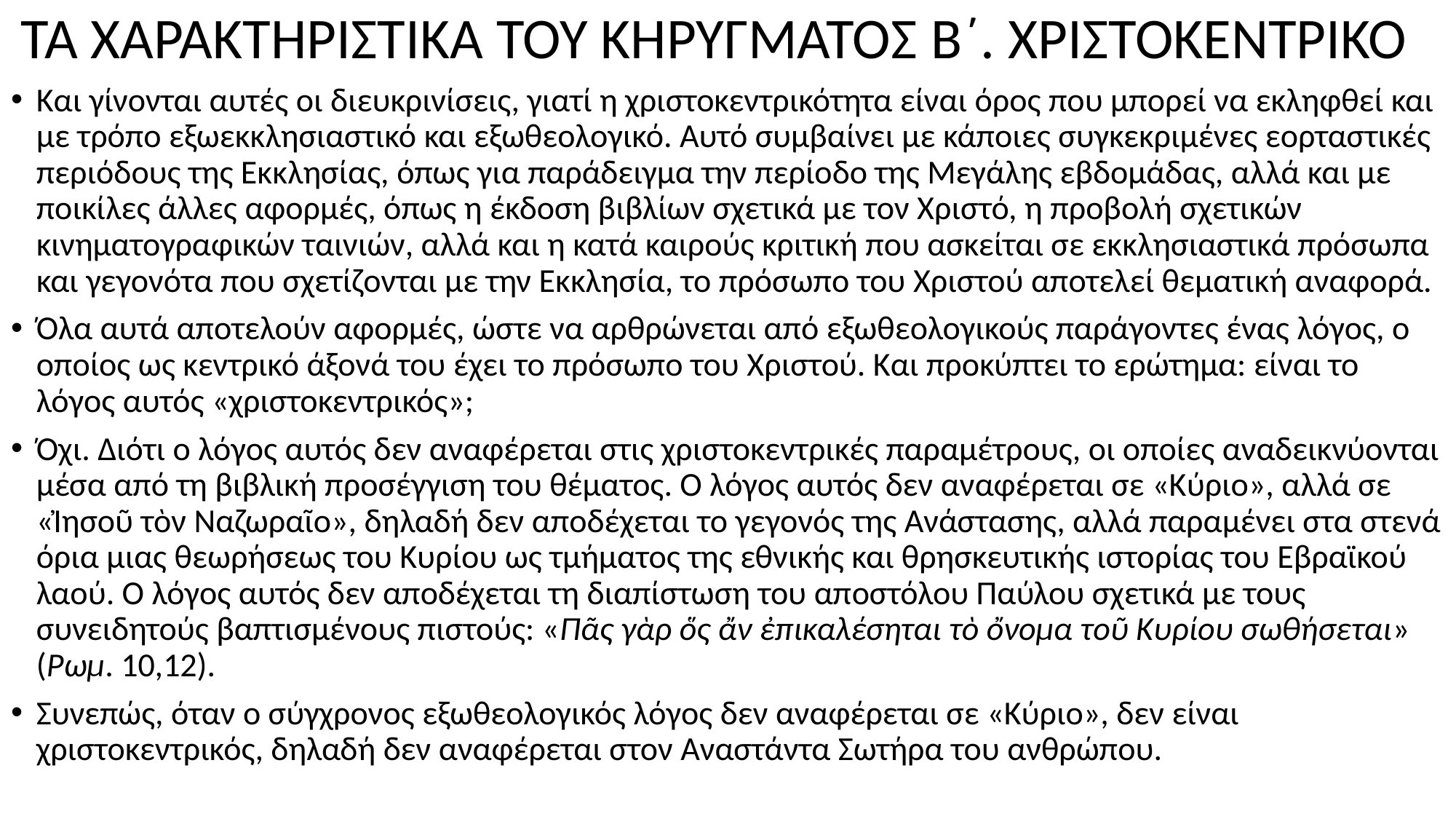

# ΤΑ ΧΑΡΑΚΤΗΡΙΣΤΙΚΑ ΤΟΥ ΚΗΡΥΓΜΑΤΟΣ Β΄. ΧΡΙΣΤΟΚΕΝΤΡΙΚΟ
Και γίνονται αυτές οι διευκρινίσεις, γιατί η χριστοκεντρικότητα είναι όρος που μπορεί να εκληφθεί και με τρόπο εξωεκκλησιαστικό και εξωθεολογικό. Αυτό συμβαίνει με κάποιες συγκεκριμένες εορταστικές περιόδους της Εκκλησίας, όπως για παράδειγμα την περίοδο της Μεγάλης εβδομάδας, αλλά και με ποικίλες άλλες αφορμές, όπως η έκδοση βιβλίων σχετικά με τον Χριστό, η προβολή σχετικών κινηματογραφικών ταινιών, αλλά και η κατά καιρούς κριτική που ασκείται σε εκκλησιαστικά πρόσωπα και γεγονότα που σχετίζονται με την Εκκλησία, το πρόσωπο του Χριστού αποτελεί θεματική αναφορά.
Όλα αυτά αποτελούν αφορμές, ώστε να αρθρώνεται από εξωθεολογικούς παράγοντες ένας λόγος, ο οποίος ως κεντρικό άξονά του έχει το πρόσωπο του Χριστού. Και προκύπτει το ερώτημα: είναι το λόγος αυτός «χριστοκεντρικός»;
Όχι. Διότι ο λόγος αυτός δεν αναφέρεται στις χριστοκεντρικές παραμέτρους, οι οποίες αναδεικνύονται μέσα από τη βιβλική προσέγγιση του θέματος. Ο λόγος αυτός δεν αναφέρεται σε «Κύριο», αλλά σε «Ἰησοῦ τὸν Ναζωραῖο», δηλαδή δεν αποδέχεται το γεγονός της Ανάστασης, αλλά παραμένει στα στενά όρια μιας θεωρήσεως του Κυρίου ως τμήματος της εθνικής και θρησκευτικής ιστορίας του Εβραϊκού λαού. Ο λόγος αυτός δεν αποδέχεται τη διαπίστωση του απoστόλου Παύλου σχετικά με τους συνειδητούς βαπτισμένους πιστούς: «Πᾶς γὰρ ὅς ἄν ἐπικαλέσηται τὸ ὄνομα τοῦ Κυρίου σωθήσεται» (Ρωμ. 10,12).
Συνεπώς, όταν ο σύγχρονος εξωθεολογικός λόγος δεν αναφέρεται σε «Κύριο», δεν είναι χριστοκεντρικός, δηλαδή δεν αναφέρεται στον Αναστάντα Σωτήρα του ανθρώπου.